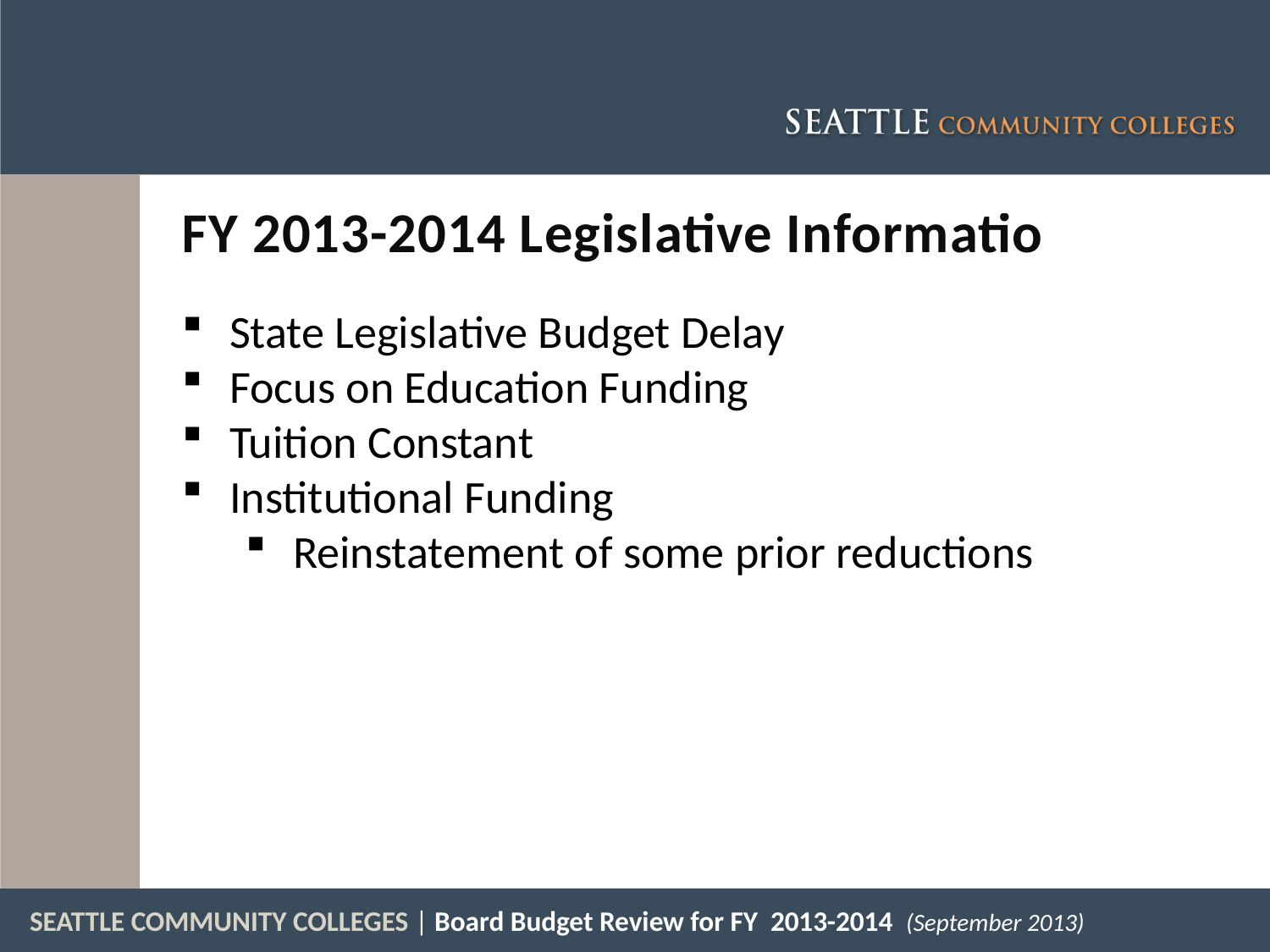

FY 2013-2014 Legislative Information
State Legislative Budget Delay
Focus on Education Funding
Tuition Constant
Institutional Funding
Reinstatement of some prior reductions